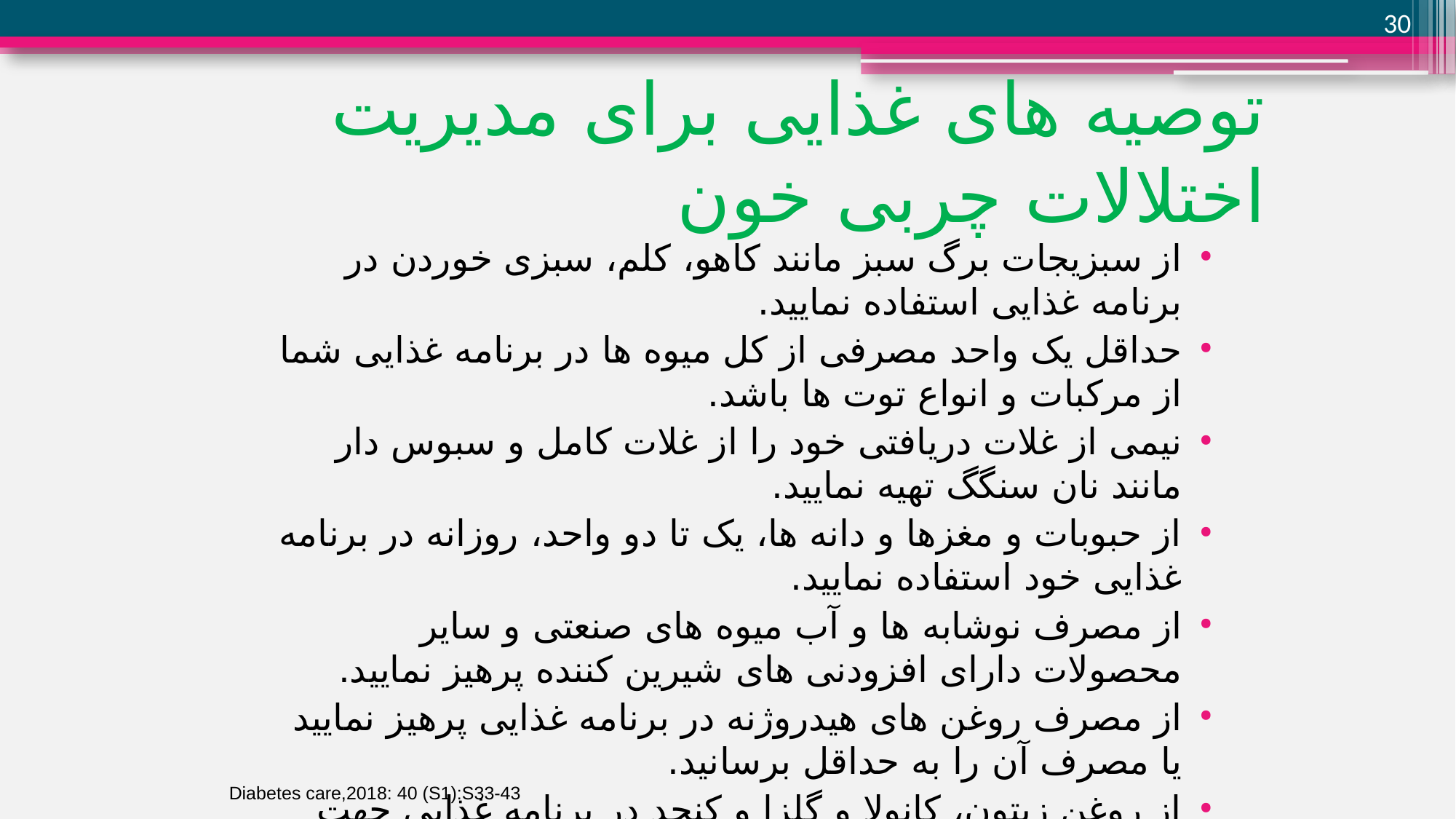

30
# توصیه های غذایی برای مدیریت اختلالات چربی خون
از سبزیجات برگ سبز مانند کاهو، کلم، سبزی خوردن در برنامه غذایی استفاده نمایید.
حداقل یک واحد مصرفی از کل میوه ها در برنامه غذایی شما از مرکبات و انواع توت ها باشد.
نیمی از غلات دریافتی خود را از غلات کامل و سبوس دار مانند نان سنگگ تهیه نمایید.
از حبوبات و مغزها و دانه ها، یک تا دو واحد، روزانه در برنامه غذایی خود استفاده نمایید.
از مصرف نوشابه ها و آب میوه های صنعتی و سایر محصولات دارای افزودنی های شیرین کننده پرهیز نمایید.
از مصرف روغن های هیدروژنه در برنامه غذایی پرهیز نمایید یا مصرف آن را به حداقل برسانید.
از روغن زیتون، کانولا و گلزا و کنجد در برنامه غذایی جهت پخت و پز و سالاد استفاده نمایید.
Diabetes care,2018: 40 (S1):S33-43